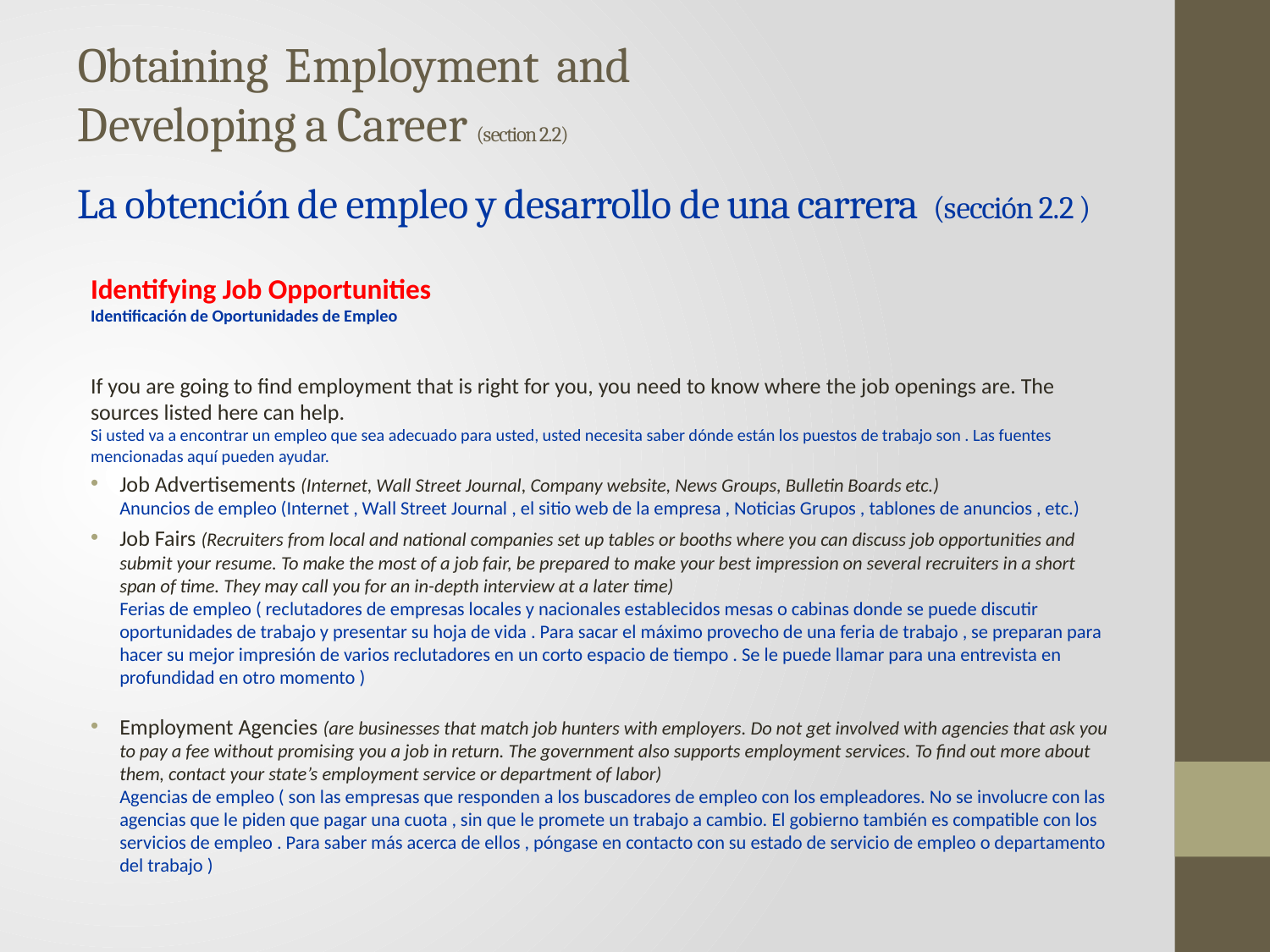

# Obtaining  Employment  and Developing a Career (section 2.2) La obtención de empleo y desarrollo de una carrera  (sección 2.2 )
Identifying Job Opportunities
Identificación de Oportunidades de Empleo
If you are going to find employment that is right for you, you need to know where the job openings are. The sources listed here can help.
Si usted va a encontrar un empleo que sea adecuado para usted, usted necesita saber dónde están los puestos de trabajo son . Las fuentes mencionadas aquí pueden ayudar.
Job Advertisements (Internet, Wall Street Journal, Company website, News Groups, Bulletin Boards etc.)
Anuncios de empleo (Internet , Wall Street Journal , el sitio web de la empresa , Noticias Grupos , tablones de anuncios , etc.)
Job Fairs (Recruiters from local and national companies set up tables or booths where you can discuss job opportunities and submit your resume. To make the most of a job fair, be prepared to make your best impression on several recruiters in a short span of time. They may call you for an in-depth interview at a later time)
Ferias de empleo ( reclutadores de empresas locales y nacionales establecidos mesas o cabinas donde se puede discutir oportunidades de trabajo y presentar su hoja de vida . Para sacar el máximo provecho de una feria de trabajo , se preparan para hacer su mejor impresión de varios reclutadores en un corto espacio de tiempo . Se le puede llamar para una entrevista en profundidad en otro momento )
Employment Agencies (are businesses that match job hunters with employers. Do not get involved with agencies that ask you to pay a fee without promising you a job in return. The government also supports employment services. To find out more about them, contact your state’s employment service or department of labor)
Agencias de empleo ( son las empresas que responden a los buscadores de empleo con los empleadores. No se involucre con las agencias que le piden que pagar una cuota , sin que le promete un trabajo a cambio. El gobierno también es compatible con los servicios de empleo . Para saber más acerca de ellos , póngase en contacto con su estado de servicio de empleo o departamento del trabajo )